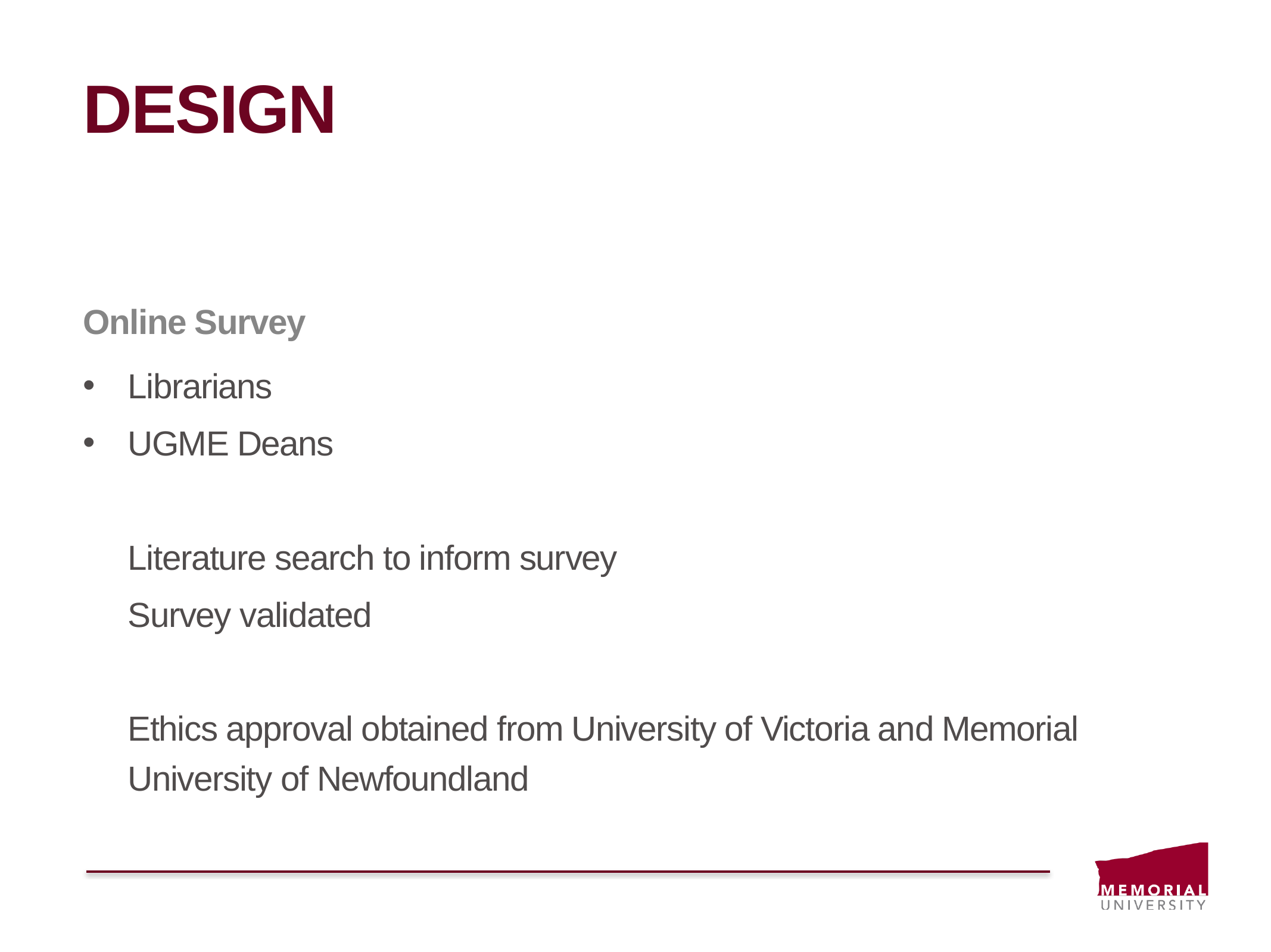

# Design
Online Survey
Librarians
UGME Deans

Literature search to inform survey
Survey validated

Ethics approval obtained from University of Victoria and Memorial University of Newfoundland